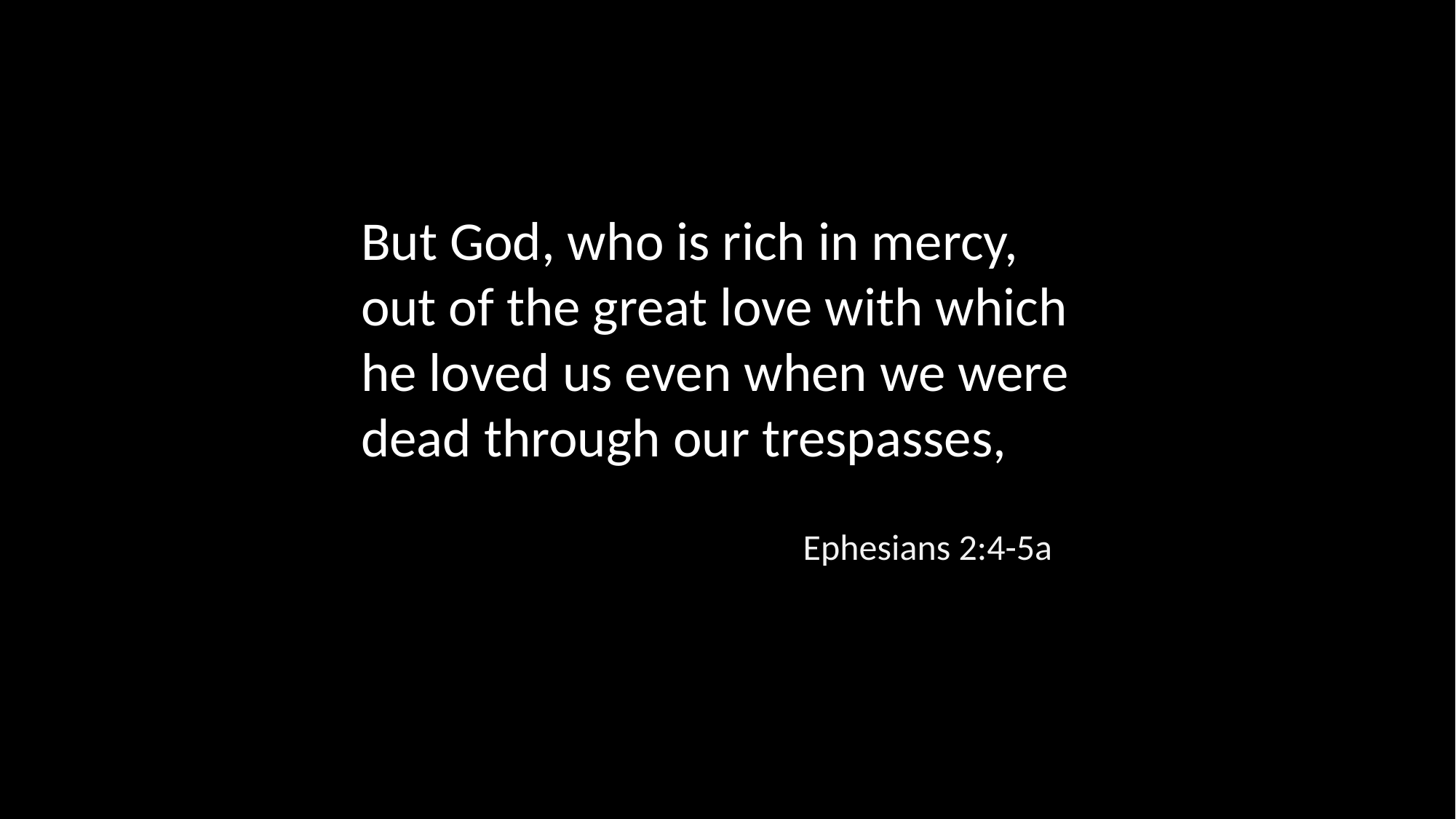

But God, who is rich in mercy, out of the great love with which he loved us even when we were dead through our trespasses,
Ephesians 2:4-5a